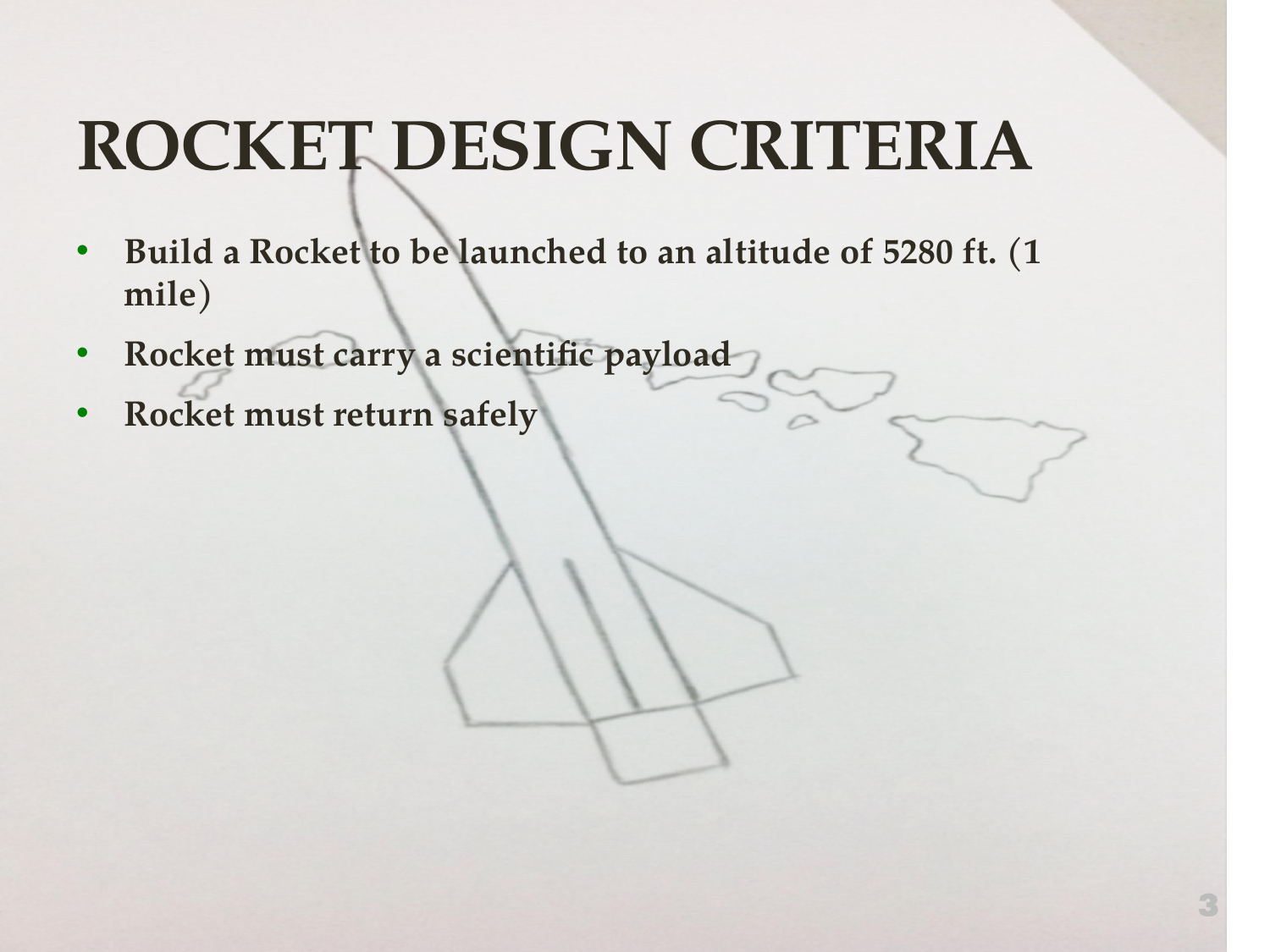

# Rocket Design Criteria
Build a Rocket to be launched to an altitude of 5280 ft. (1 mile)
Rocket must carry a scientific payload
Rocket must return safely

3